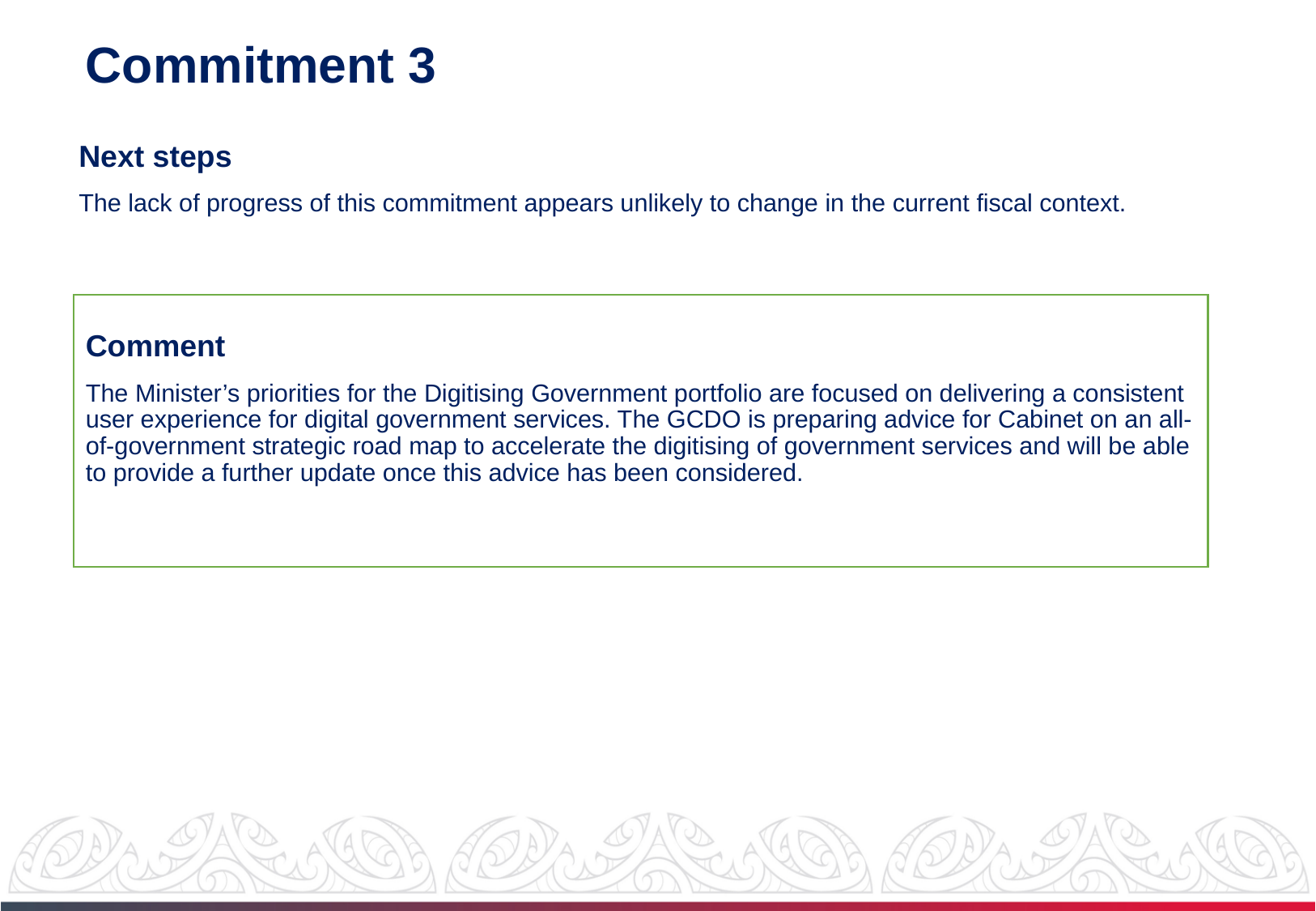

# Commitment 3

Next steps
The lack of progress of this commitment appears unlikely to change in the current fiscal context.
Comment
The Minister’s priorities for the Digitising Government portfolio are focused on delivering a consistent user experience for digital government services. The GCDO is preparing advice for Cabinet on an all-of-government strategic road map to accelerate the digitising of government services and will be able to provide a further update once this advice has been considered.